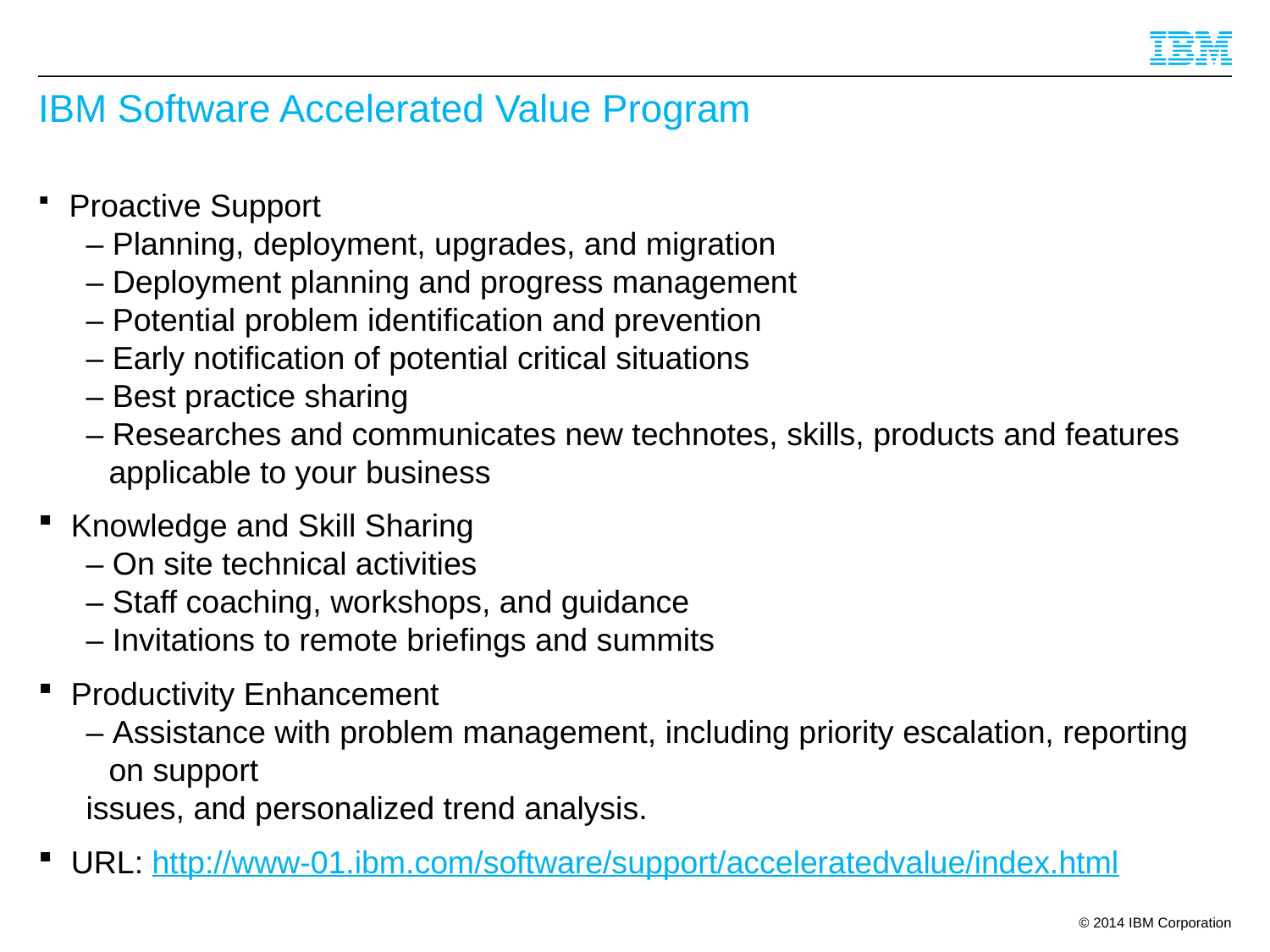

IBM Software Accelerated Value Program
 Proactive Support
– Planning, deployment, upgrades, and migration
– Deployment planning and progress management
– Potential problem identification and prevention
– Early notification of potential critical situations
– Best practice sharing
– Researches and communicates new technotes, skills, products and features applicable to your business
 Knowledge and Skill Sharing
– On site technical activities
– Staff coaching, workshops, and guidance
– Invitations to remote briefings and summits
 Productivity Enhancement
– Assistance with problem management, including priority escalation, reporting on support
issues, and personalized trend analysis.
 URL: http://www-01.ibm.com/software/support/acceleratedvalue/index.html